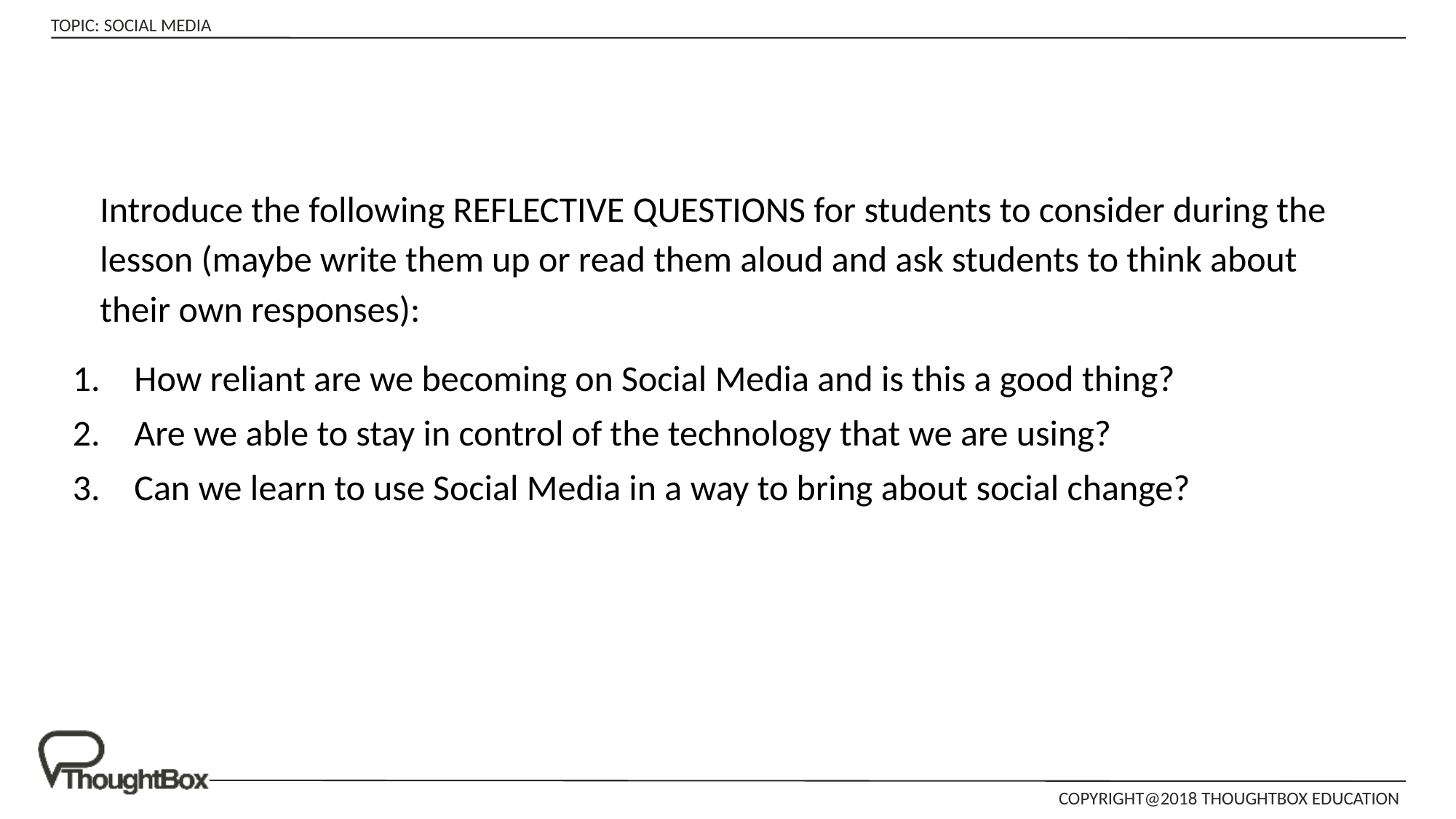

Introduce the following REFLECTIVE QUESTIONS for students to consider during the lesson (maybe write them up or read them aloud and ask students to think about their own responses):
How reliant are we becoming on Social Media and is this a good thing?
Are we able to stay in control of the technology that we are using?
Can we learn to use Social Media in a way to bring about social change?